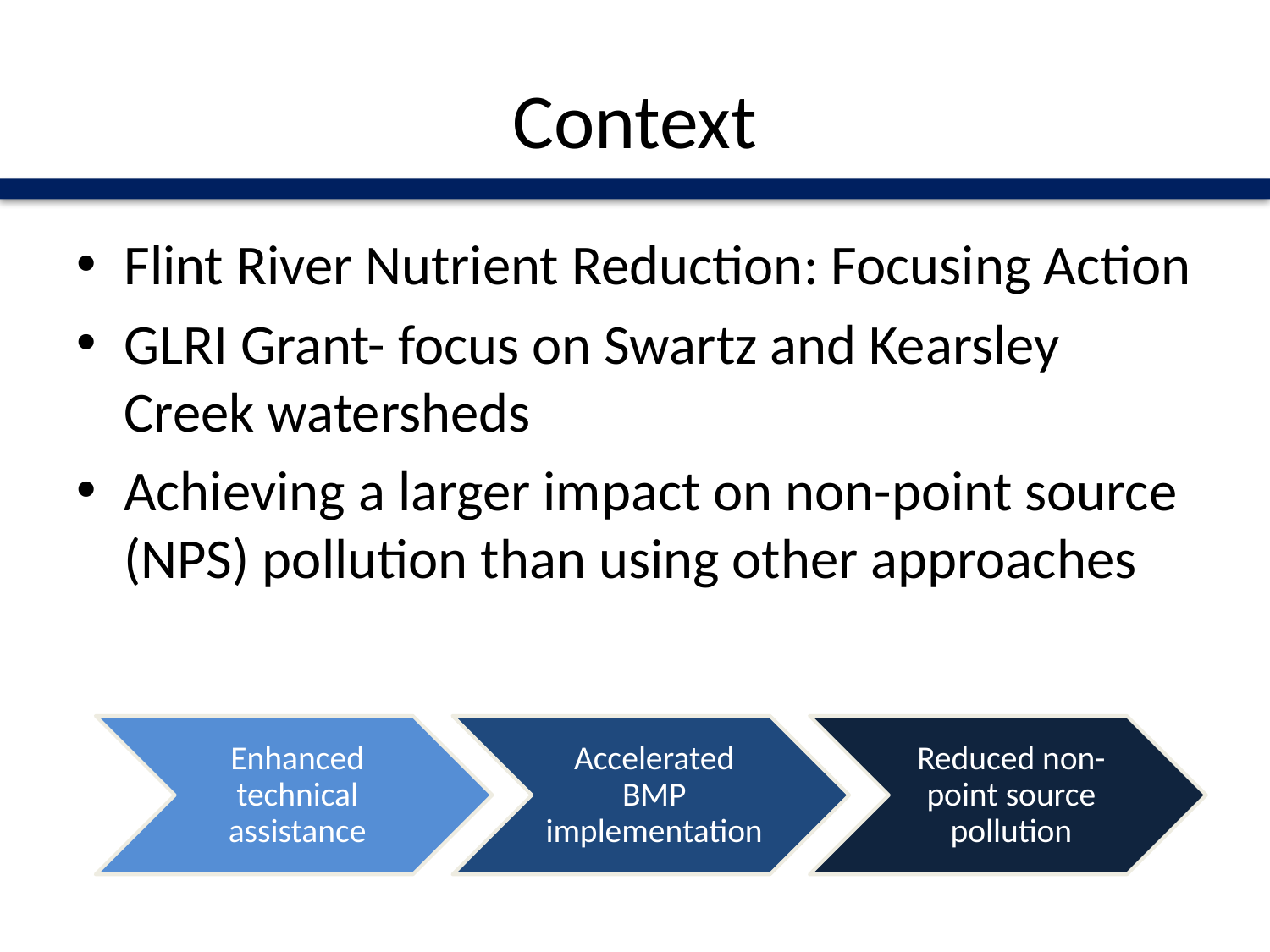

# Context
Flint River Nutrient Reduction: Focusing Action
GLRI Grant- focus on Swartz and Kearsley Creek watersheds
Achieving a larger impact on non-point source (NPS) pollution than using other approaches
Enhanced technical assistance
Accelerated BMP implementation
Reduced non-point source pollution